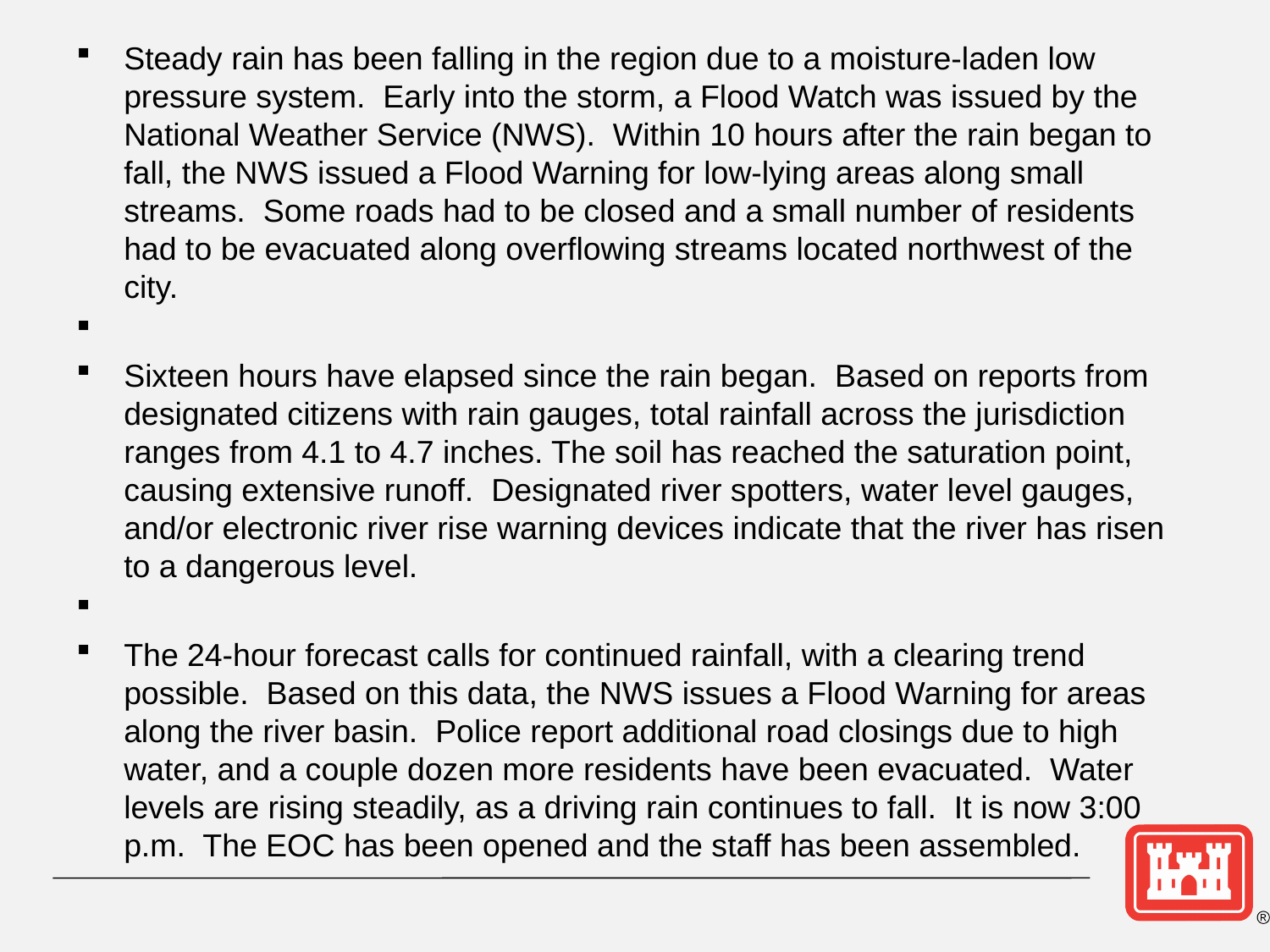

Steady rain has been falling in the region due to a moisture-laden low pressure system.  Early into the storm, a Flood Watch was issued by the National Weather Service (NWS).  Within 10 hours after the rain began to fall, the NWS issued a Flood Warning for low-lying areas along small streams.  Some roads had to be closed and a small number of residents had to be evacuated along overflowing streams located northwest of the city.

Sixteen hours have elapsed since the rain began.  Based on reports from designated citizens with rain gauges, total rainfall across the jurisdiction ranges from 4.1 to 4.7 inches. The soil has reached the saturation point, causing extensive runoff.  Designated river spotters, water level gauges, and/or electronic river rise warning devices indicate that the river has risen to a dangerous level.

The 24-hour forecast calls for continued rainfall, with a clearing trend possible.  Based on this data, the NWS issues a Flood Warning for areas along the river basin.  Police report additional road closings due to high water, and a couple dozen more residents have been evacuated.  Water levels are rising steadily, as a driving rain continues to fall.  It is now 3:00 p.m.  The EOC has been opened and the staff has been assembled.

#